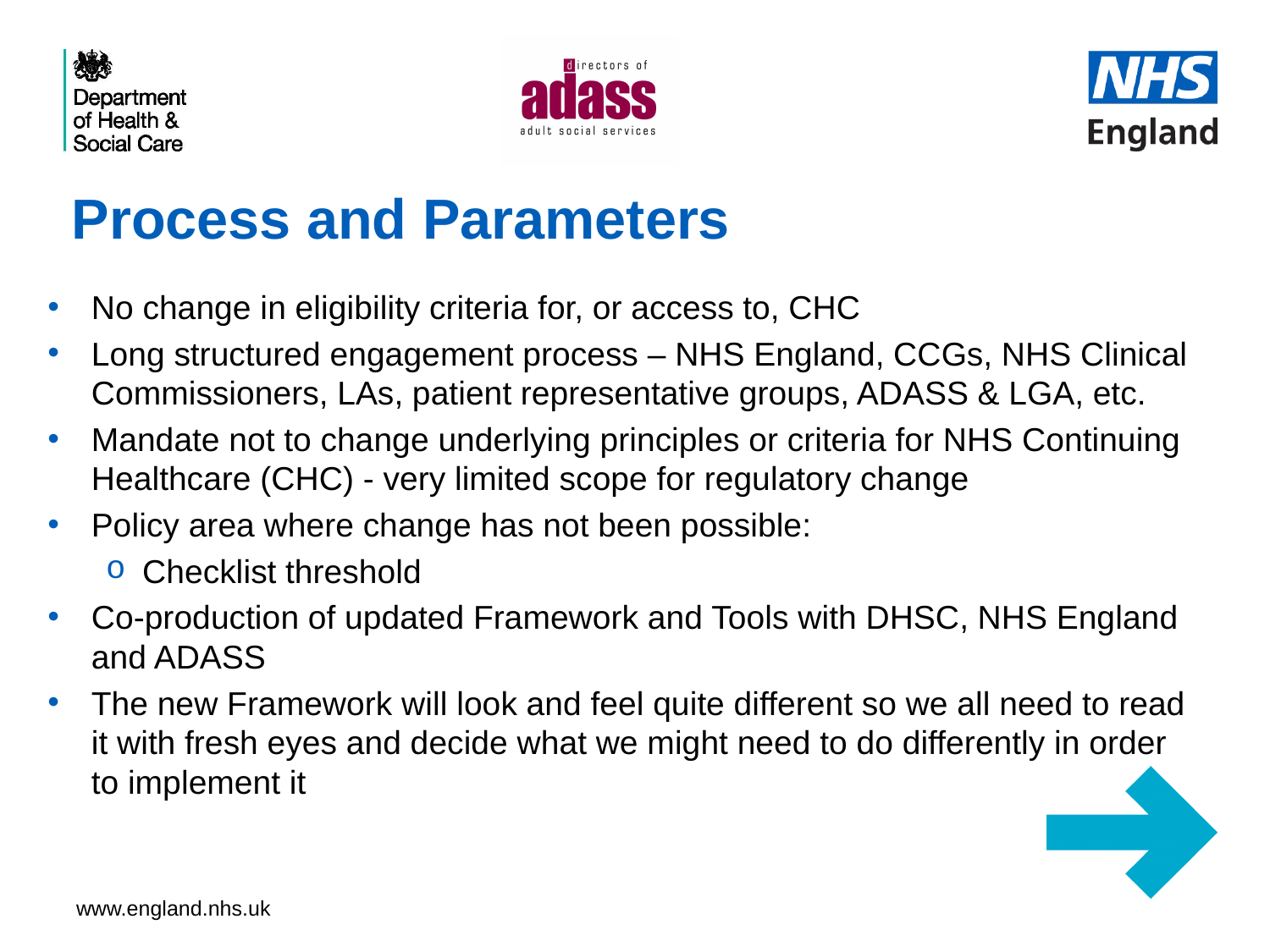

# Process and Parameters
No change in eligibility criteria for, or access to, CHC
Long structured engagement process – NHS England, CCGs, NHS Clinical Commissioners, LAs, patient representative groups, ADASS & LGA, etc.
Mandate not to change underlying principles or criteria for NHS Continuing Healthcare (CHC) - very limited scope for regulatory change
Policy area where change has not been possible:
Checklist threshold
Co-production of updated Framework and Tools with DHSC, NHS England and ADASS
The new Framework will look and feel quite different so we all need to read it with fresh eyes and decide what we might need to do differently in order to implement it